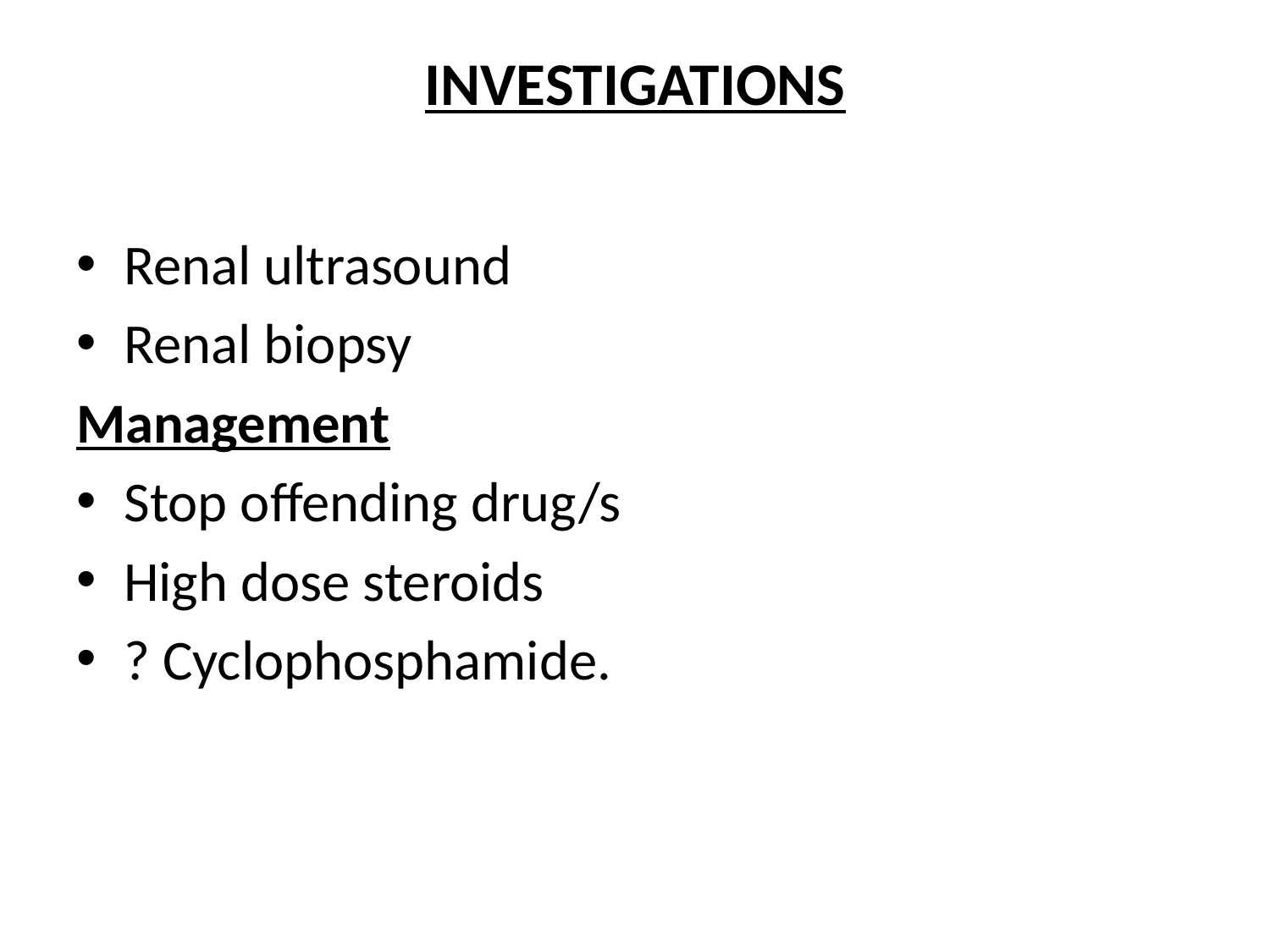

# INVESTIGATIONS
Renal ultrasound
Renal biopsy
Management
Stop offending drug/s
High dose steroids
? Cyclophosphamide.